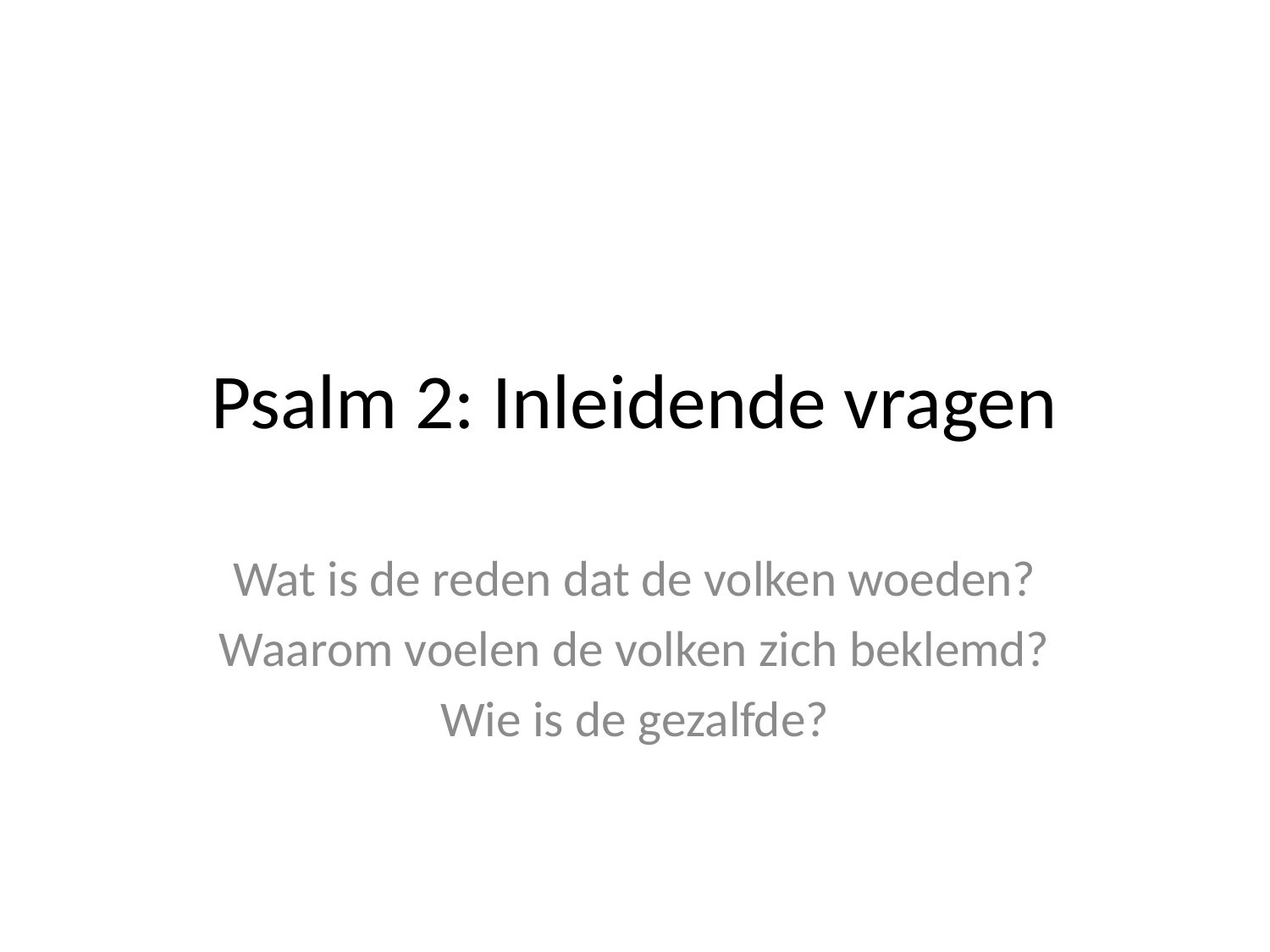

# Psalm 2: Inleidende vragen
Wat is de reden dat de volken woeden?
Waarom voelen de volken zich beklemd?
Wie is de gezalfde?